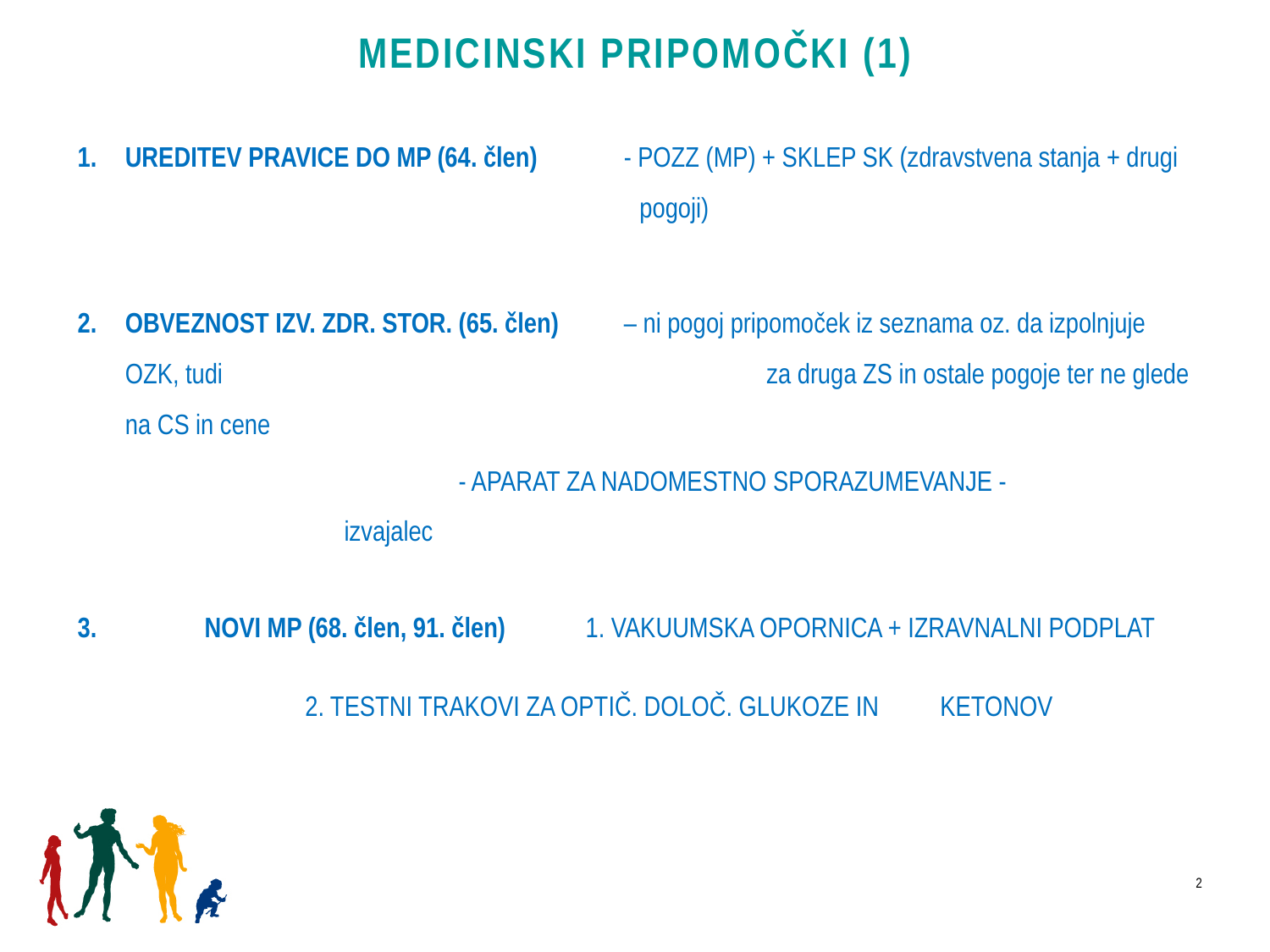

# MEDICINSKI PRIPOMOČKI (1)
UREDITEV PRAVICE DO MP (64. člen) 	- POZZ (MP) + SKLEP SK (zdravstvena stanja + drugi 			 pogoji)

OBVEZNOST IZV. ZDR. STOR. (65. člen) 	– ni pogoj pripomoček iz seznama oz. da izpolnjuje OZK, tudi 			 za druga ZS in ostale pogoje ter ne glede na CS in cene
			- APARAT ZA NADOMESTNO SPORAZUMEVANJE - 			  izvajalec

3.	NOVI MP (68. člen, 91. člen)	1. VAKUUMSKA OPORNICA + IZRAVNALNI PODPLAT

		2. TESTNI TRAKOVI ZA OPTIČ. DOLOČ. GLUKOZE IN 	KETONOV

2